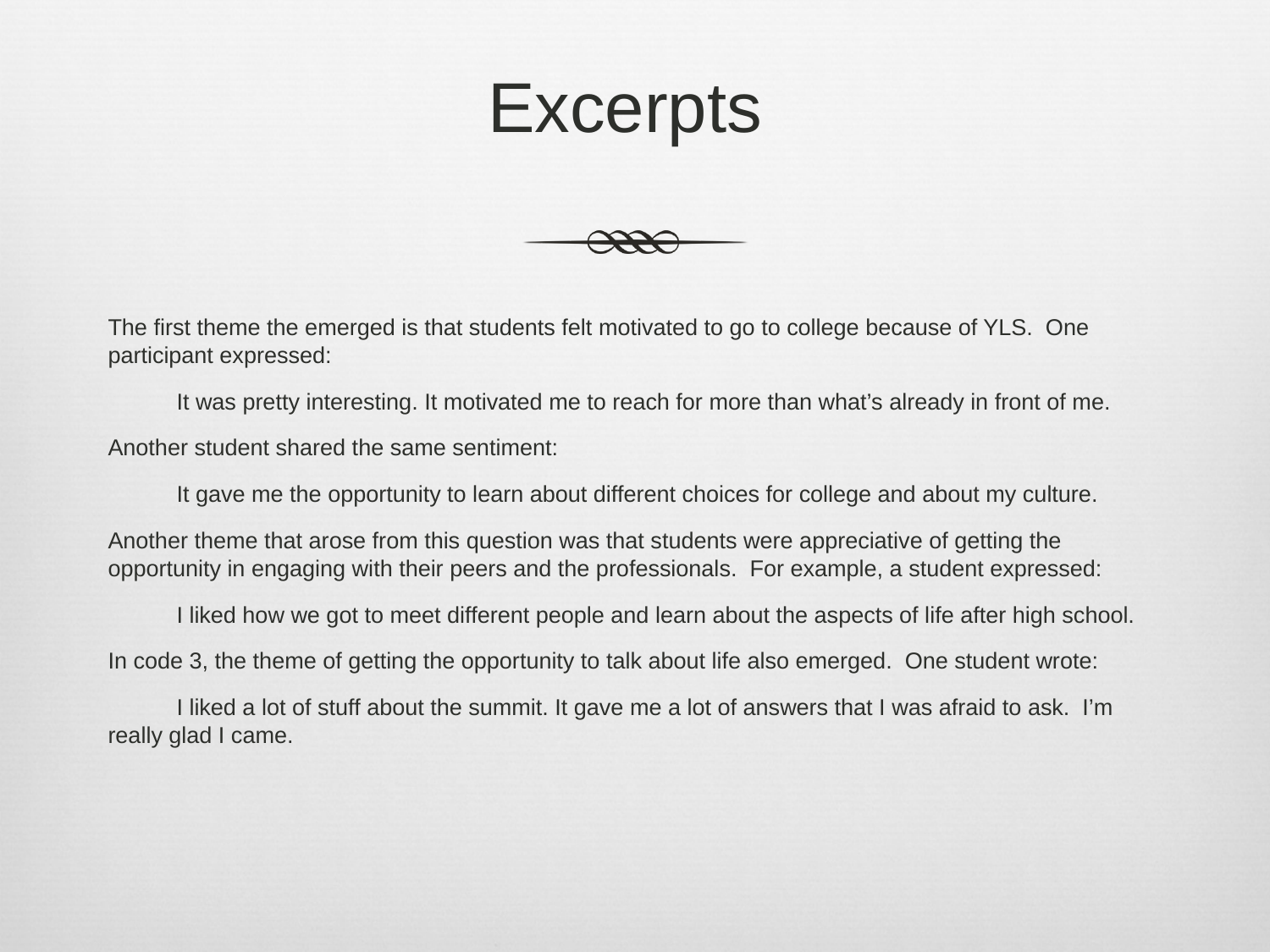

# Excerpts
The first theme the emerged is that students felt motivated to go to college because of YLS.  One participant expressed:
 	It was pretty interesting. It motivated me to reach for more than what’s already in front of me.
Another student shared the same sentiment:
	It gave me the opportunity to learn about different choices for college and about my culture.
Another theme that arose from this question was that students were appreciative of getting the opportunity in engaging with their peers and the professionals.  For example, a student expressed:
	I liked how we got to meet different people and learn about the aspects of life after high school.
In code 3, the theme of getting the opportunity to talk about life also emerged.  One student wrote:
	I liked a lot of stuff about the summit. It gave me a lot of answers that I was afraid to ask.  I’m really glad I came.